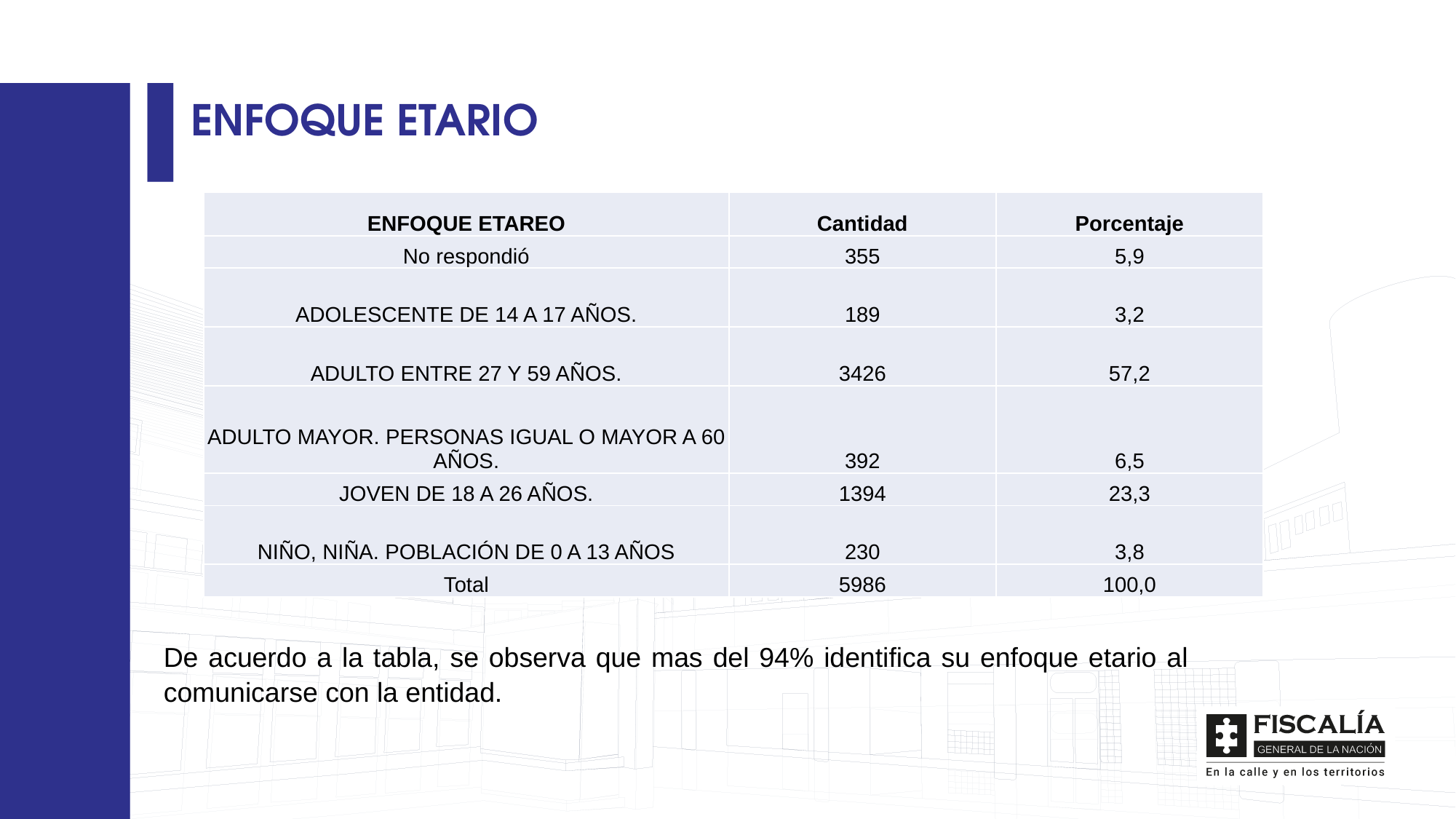

ENFOQUE ETARIO
| ENFOQUE ETAREO | Cantidad | Porcentaje |
| --- | --- | --- |
| No respondió | 355 | 5,9 |
| ADOLESCENTE DE 14 A 17 AÑOS. | 189 | 3,2 |
| ADULTO ENTRE 27 Y 59 AÑOS. | 3426 | 57,2 |
| ADULTO MAYOR. PERSONAS IGUAL O MAYOR A 60 AÑOS. | 392 | 6,5 |
| JOVEN DE 18 A 26 AÑOS. | 1394 | 23,3 |
| NIÑO, NIÑA. POBLACIÓN DE 0 A 13 AÑOS | 230 | 3,8 |
| Total | 5986 | 100,0 |
De acuerdo a la tabla, se observa que mas del 94% identifica su enfoque etario al comunicarse con la entidad.